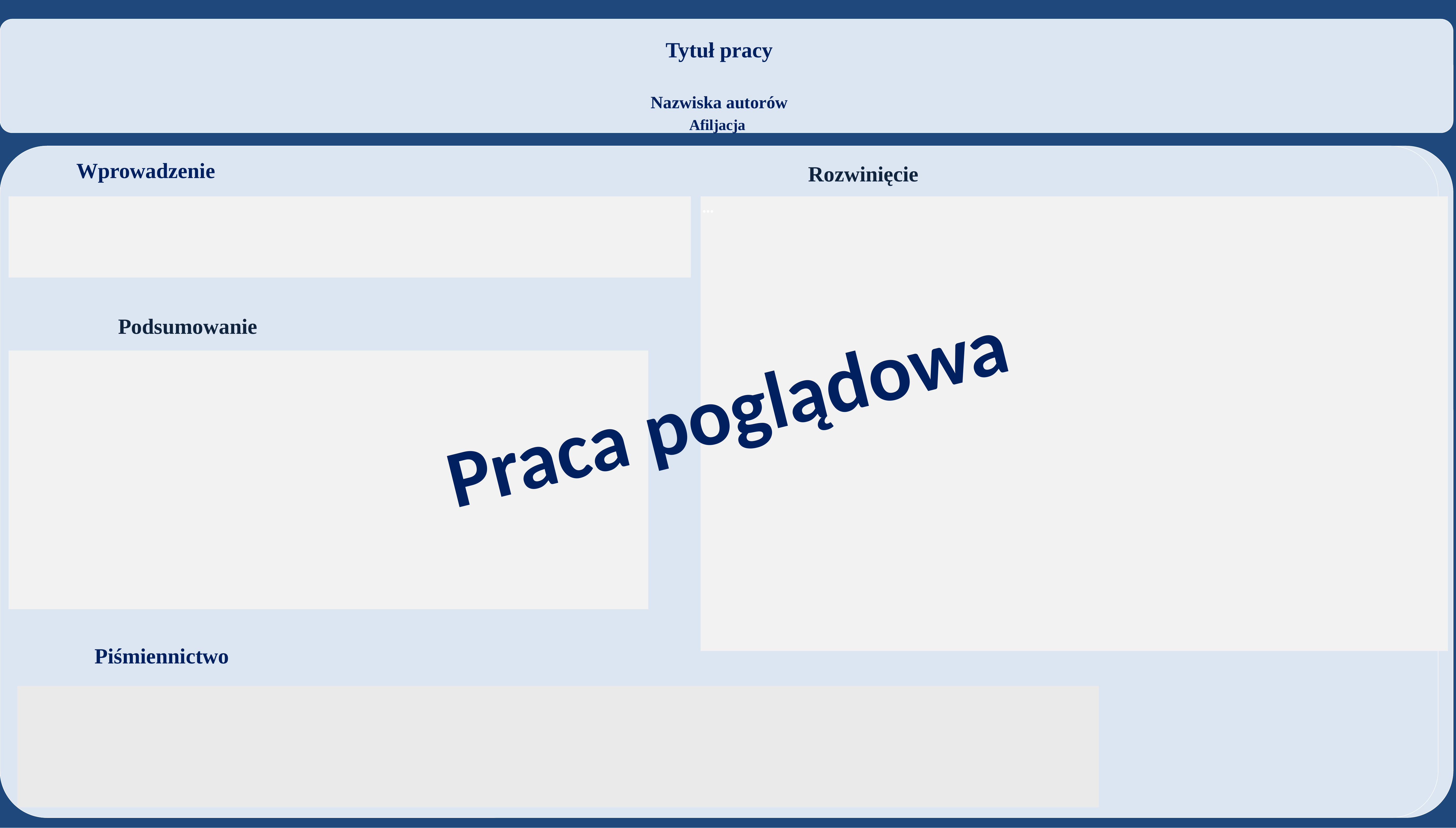

Tytuł pracy

Nazwiska autorów
Afiljacja
Tytuł pracy

Nazwiska autorów
Afiljacja

Wprowadzenie
Rozwinięcie

…

Podsumowanie

Praca poglądowa
Piśmiennictwo